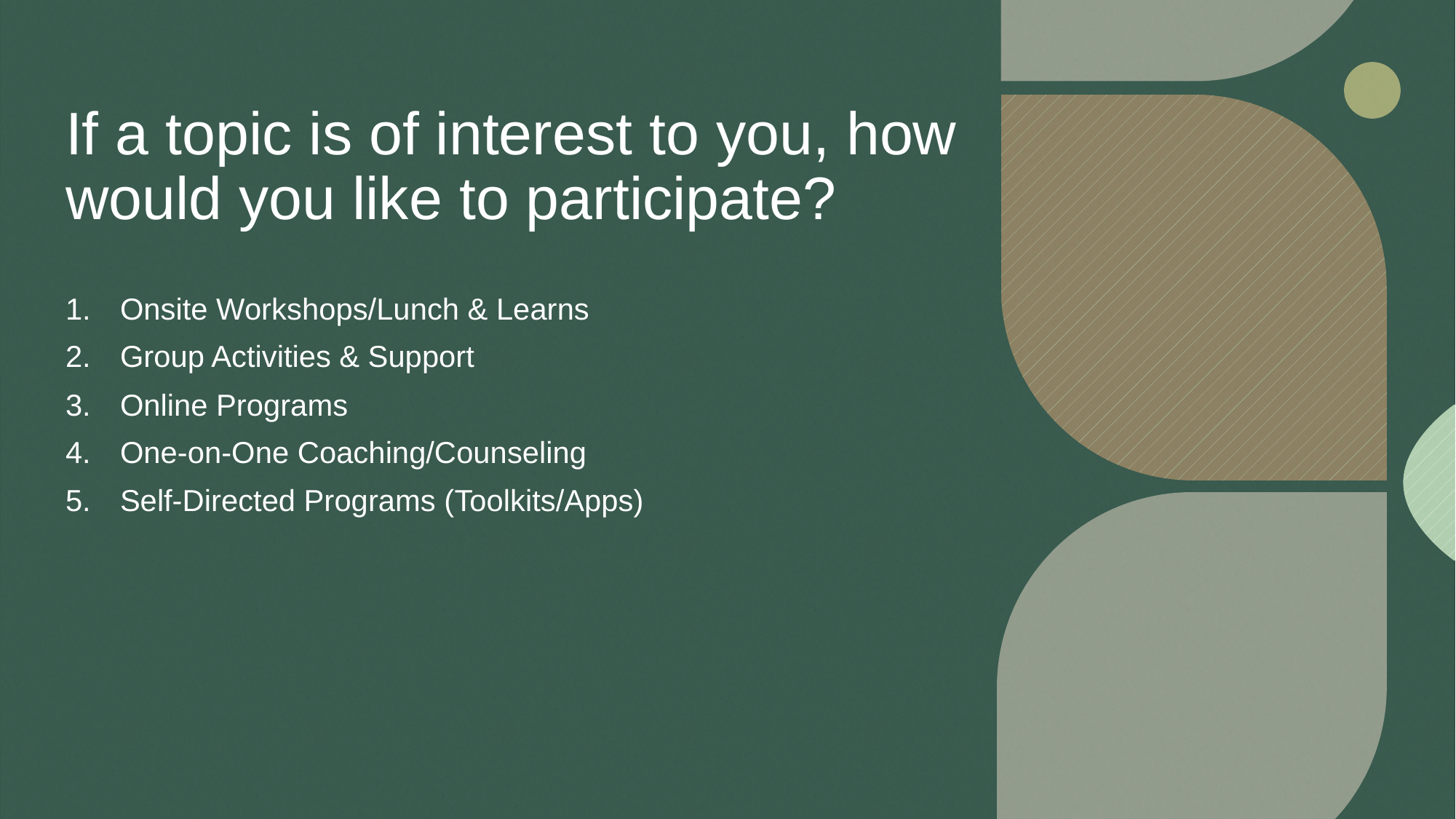

# If a topic is of interest to you, how would you like to participate?
Onsite Workshops/Lunch & Learns
Group Activities & Support
Online Programs
One-on-One Coaching/Counseling
Self-Directed Programs (Toolkits/Apps)